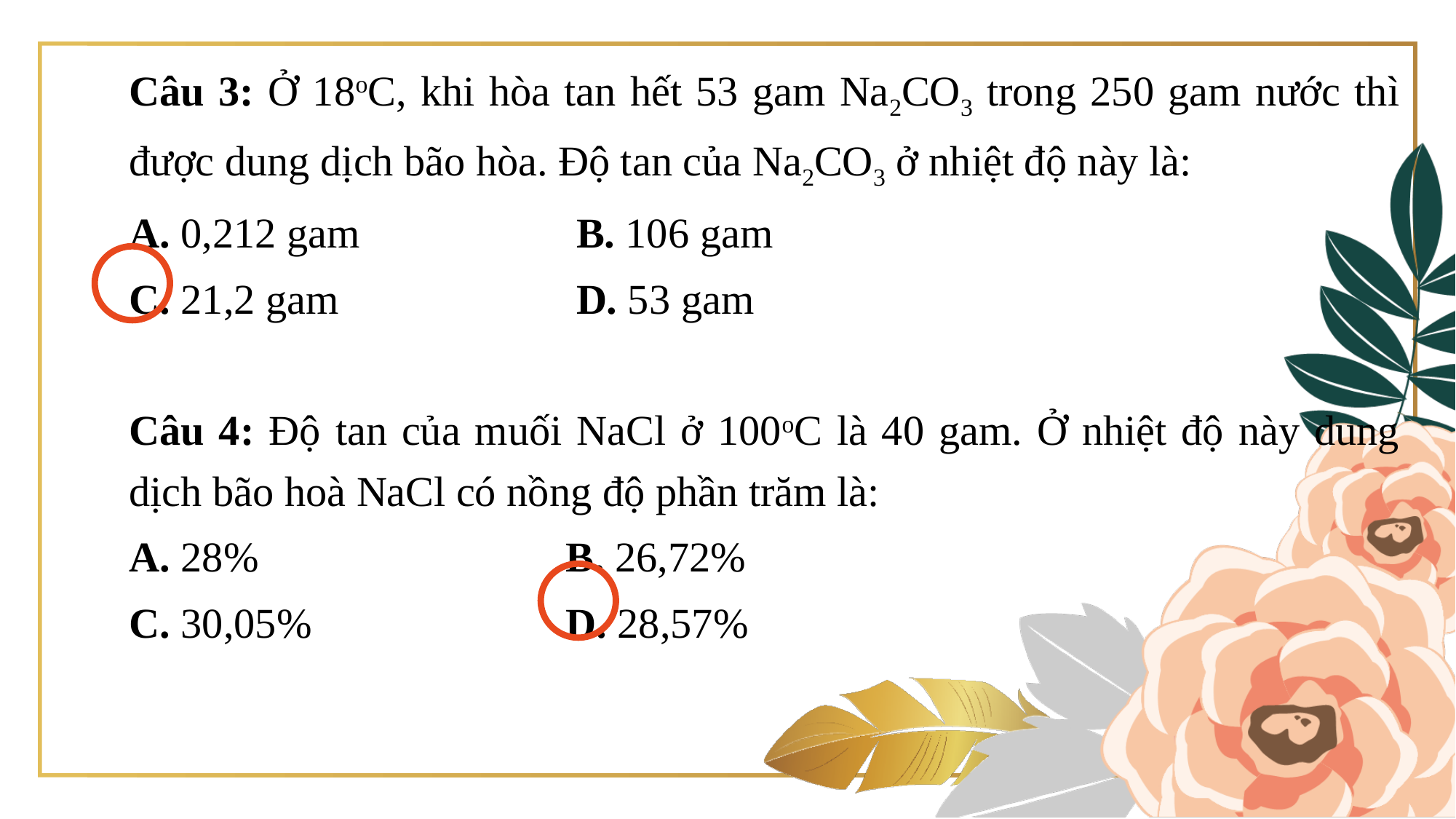

Câu 3: Ở 18oC, khi hòa tan hết 53 gam Na2CO3 trong 250 gam nước thì được dung dịch bão hòa. Độ tan của Na2CO3 ở nhiệt độ này là:
A. 0,212 gam         		 B. 106 gam
C. 21,2 gam          		 D. 53 gam

Câu 4: Độ tan của muối NaCl ở 100oC là 40 gam. Ở nhiệt độ này dung dịch bão hoà NaCl có nồng độ phần trăm là:
A. 28%           		B. 26,72%
C. 30,05%      		D. 28,57%